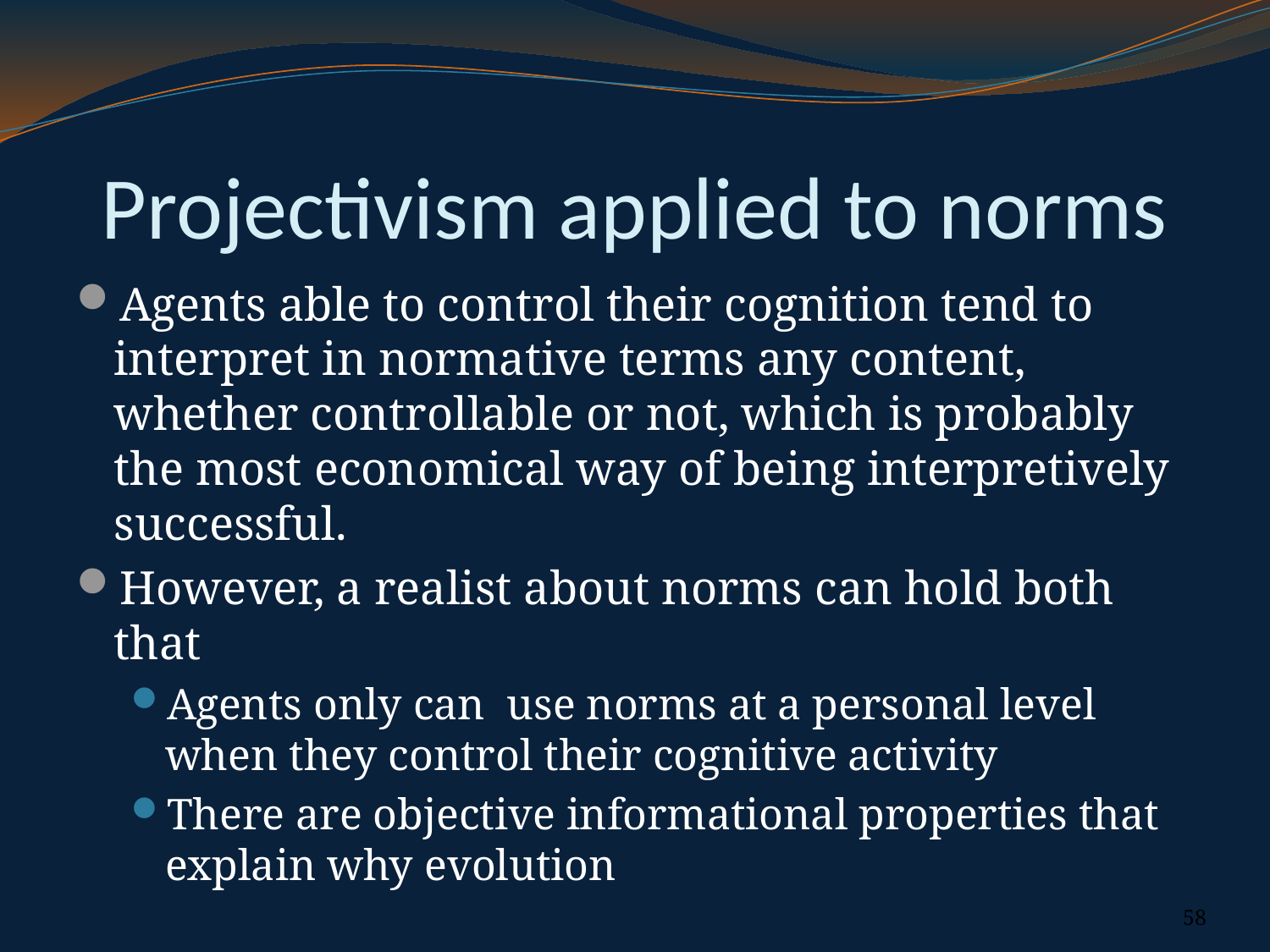

# Projectivism applied to norms
Agents able to control their cognition tend to interpret in normative terms any content,  whether controllable or not, which is probably the most economical way of being interpretively successful.
However, a realist about norms can hold both that
Agents only can  use norms at a personal level when they control their cognitive activity
There are objective informational properties that explain why evolution

58